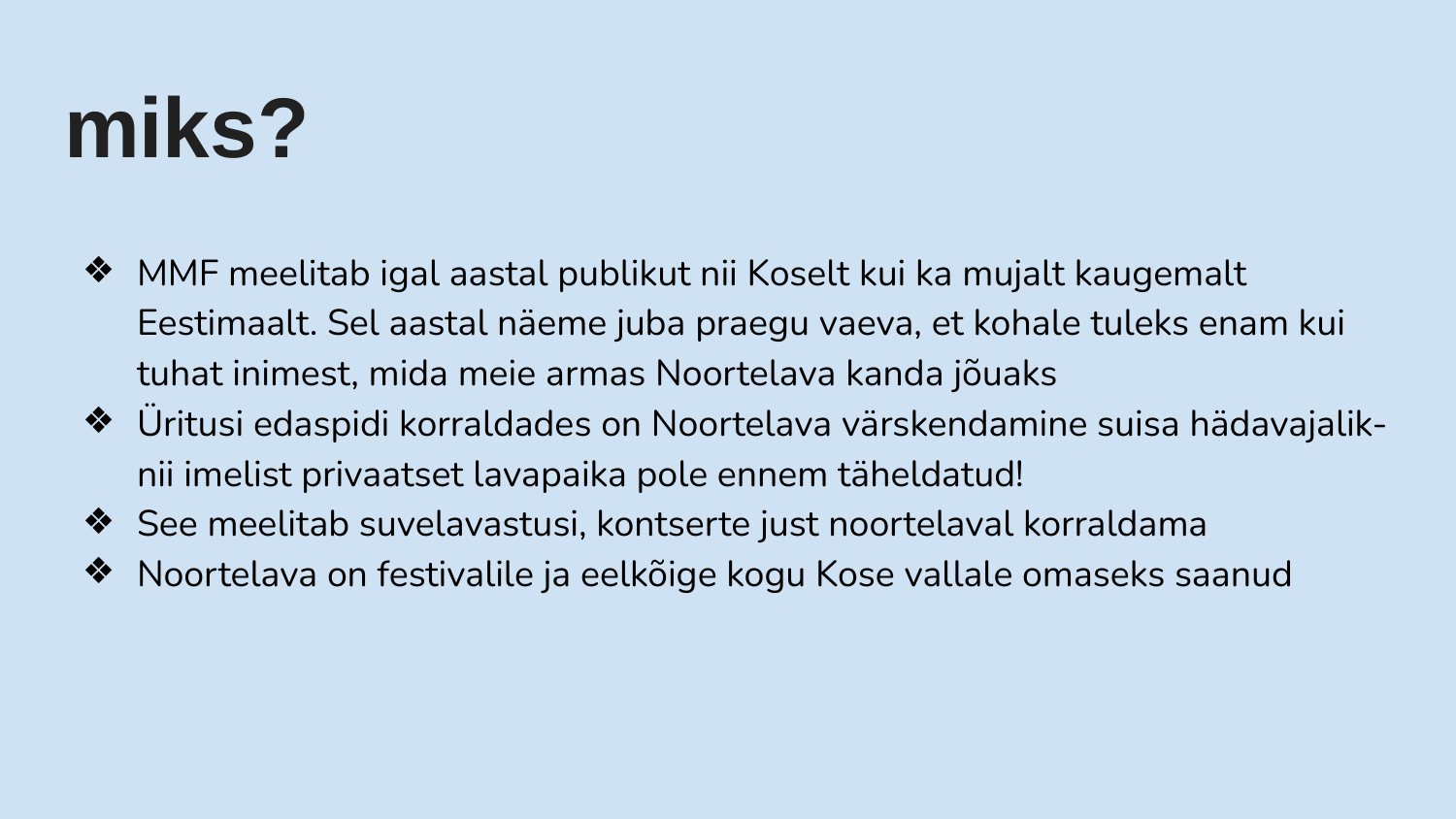

# miks?
MMF meelitab igal aastal publikut nii Koselt kui ka mujalt kaugemalt Eestimaalt. Sel aastal näeme juba praegu vaeva, et kohale tuleks enam kui tuhat inimest, mida meie armas Noortelava kanda jõuaks
Üritusi edaspidi korraldades on Noortelava värskendamine suisa hädavajalik- nii imelist privaatset lavapaika pole ennem täheldatud!
See meelitab suvelavastusi, kontserte just noortelaval korraldama
Noortelava on festivalile ja eelkõige kogu Kose vallale omaseks saanud